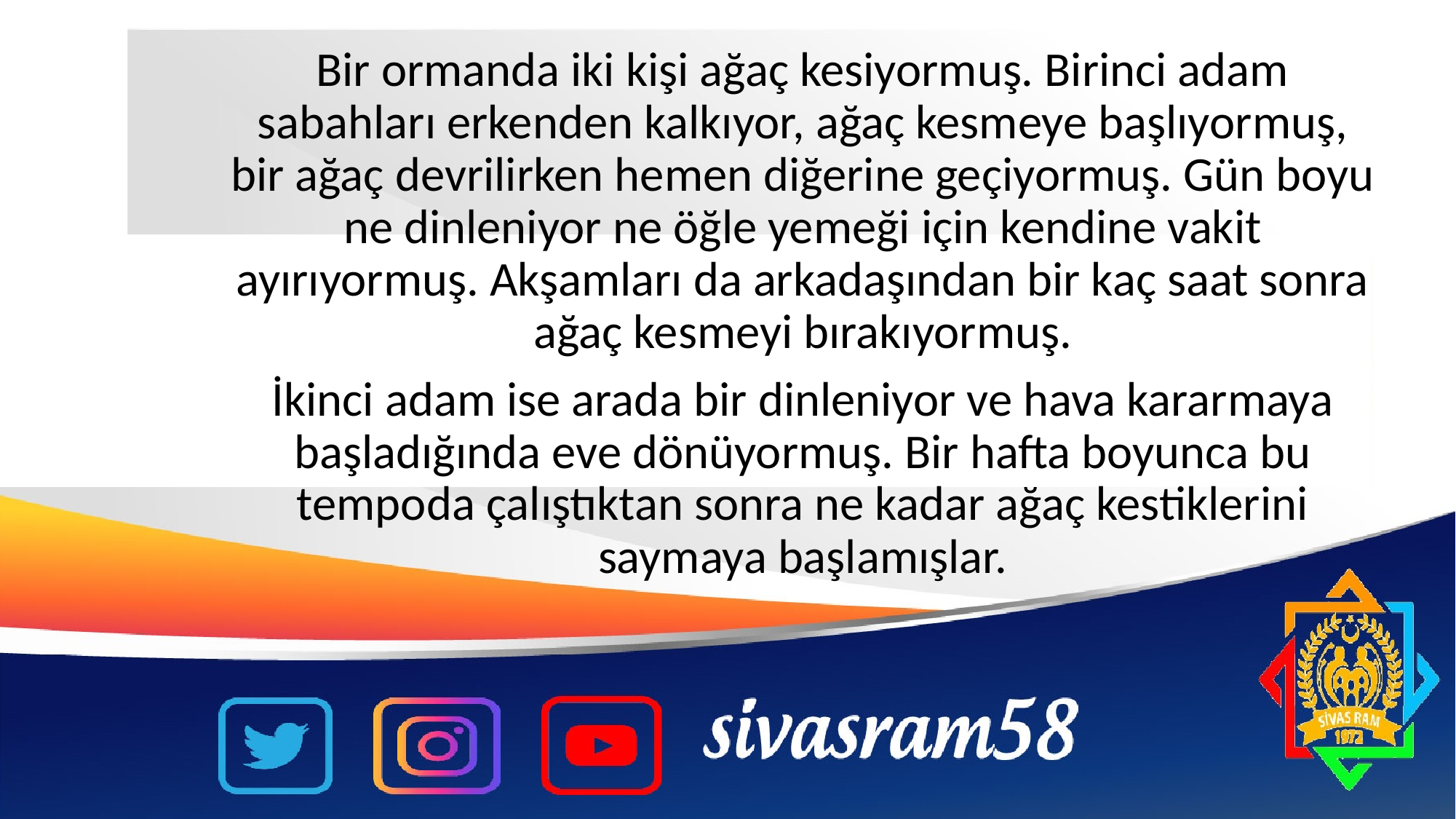

Bir ormanda iki kişi ağaç kesiyormuş. Birinci adam sabahları erkenden kalkıyor, ağaç kesmeye başlıyormuş, bir ağaç devrilirken hemen diğerine geçiyormuş. Gün boyu ne dinleniyor ne öğle yemeği için kendine vakit ayırıyormuş. Akşamları da arkadaşından bir kaç saat sonra ağaç kesmeyi bırakıyormuş.
İkinci adam ise arada bir dinleniyor ve hava kararmaya başladığında eve dönüyormuş. Bir hafta boyunca bu tempoda çalıştıktan sonra ne kadar ağaç kestiklerini saymaya başlamışlar.